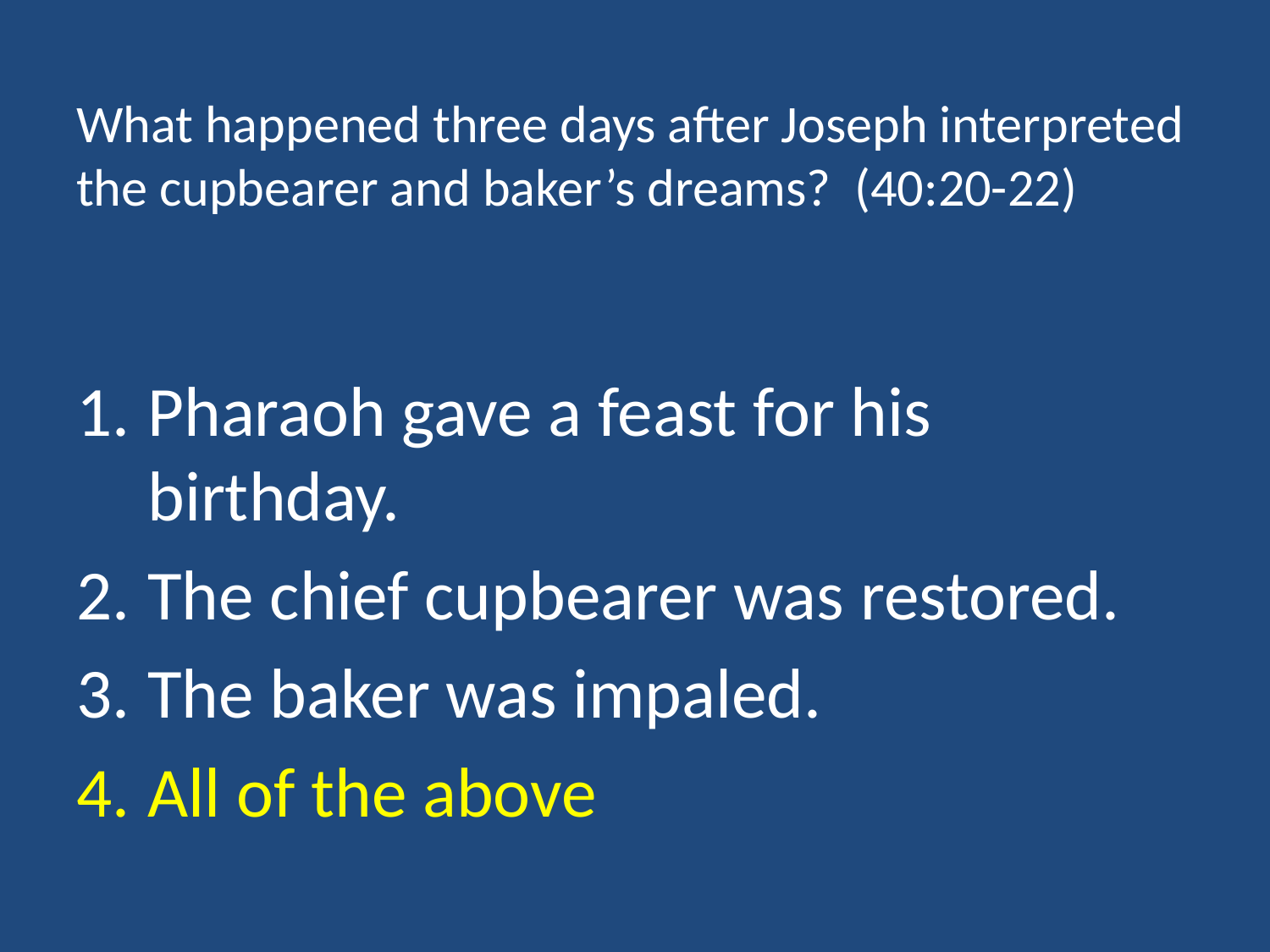

# What happened three days after Joseph interpreted the cupbearer and baker’s dreams?  (40:20-22)
Pharaoh gave a feast for his birthday.
The chief cupbearer was restored.
The baker was impaled.
All of the above